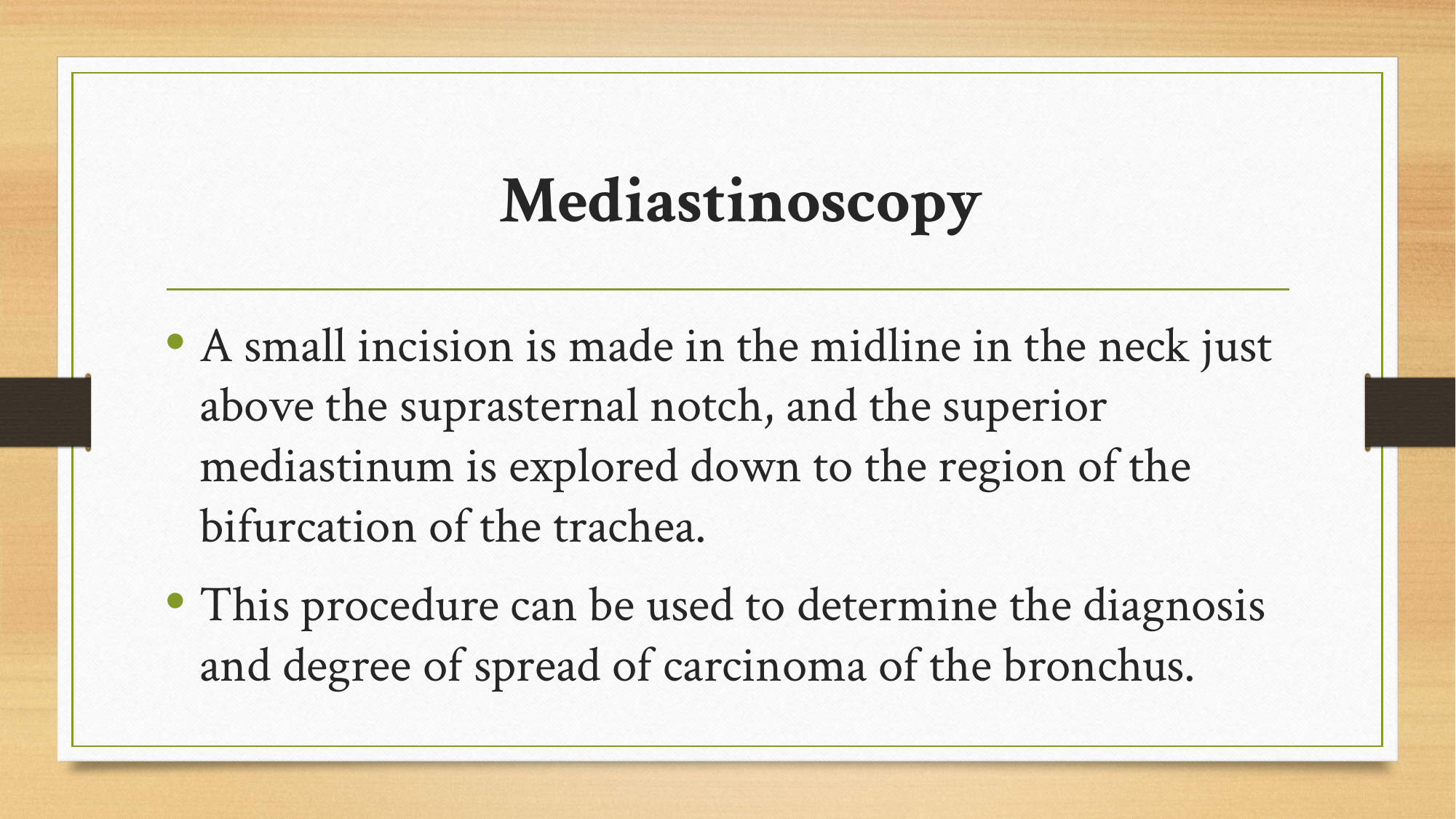

# Mediastinoscopy
A small incision is made in the midline in the neck just above the suprasternal notch, and the superior mediastinum is explored down to the region of the bifurcation of the trachea.
This procedure can be used to determine the diagnosis and degree of spread of carcinoma of the bronchus.